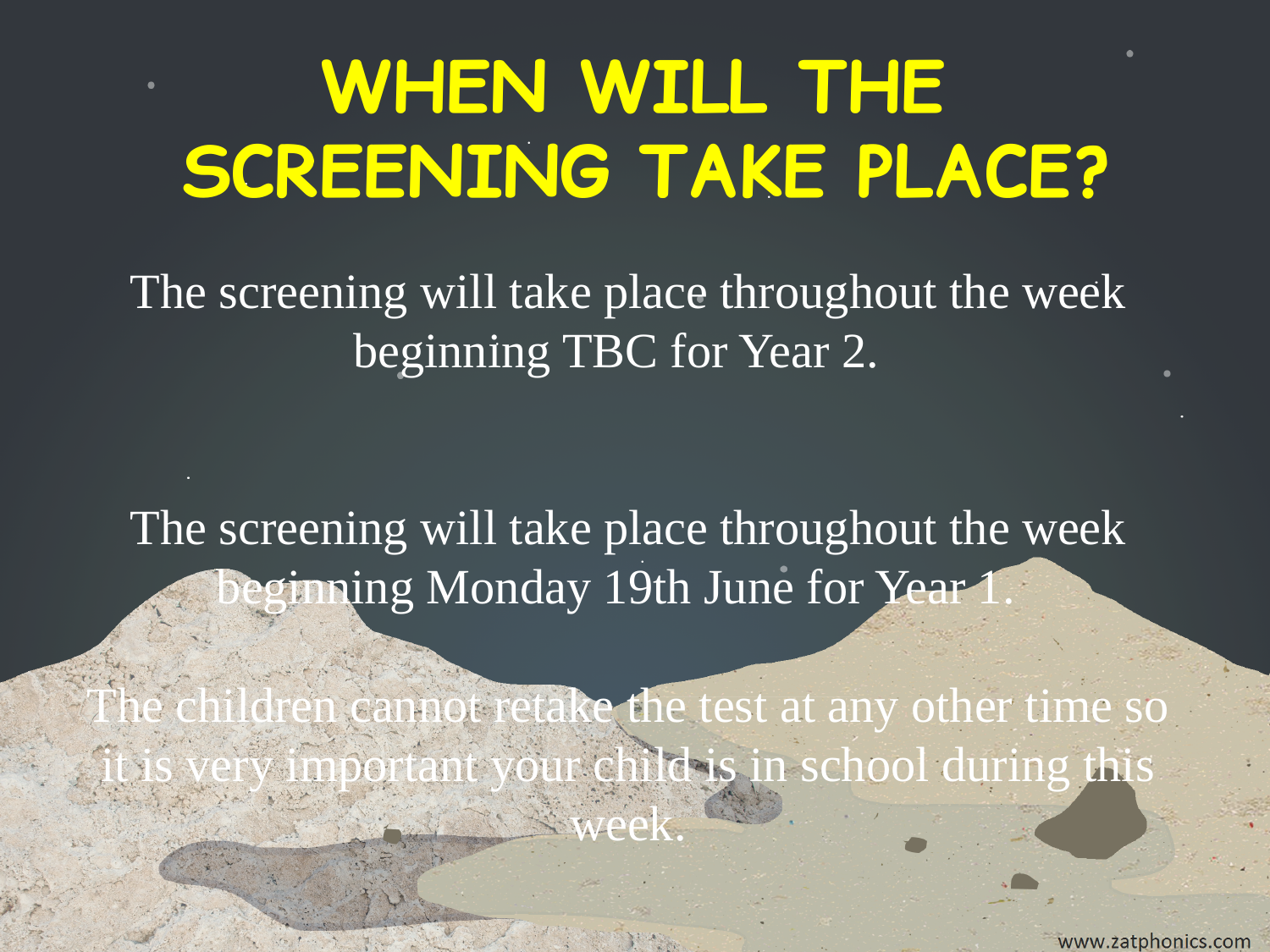

WHEN WILL THE
SCREENING TAKE PLACE?

The screening will take place throughout the week beginning TBC for Year 2.

The screening will take place throughout the week beginning Monday 19th June for Year 1.

The children cannot retake the test at any other time so it is very important your child is in school during this week.